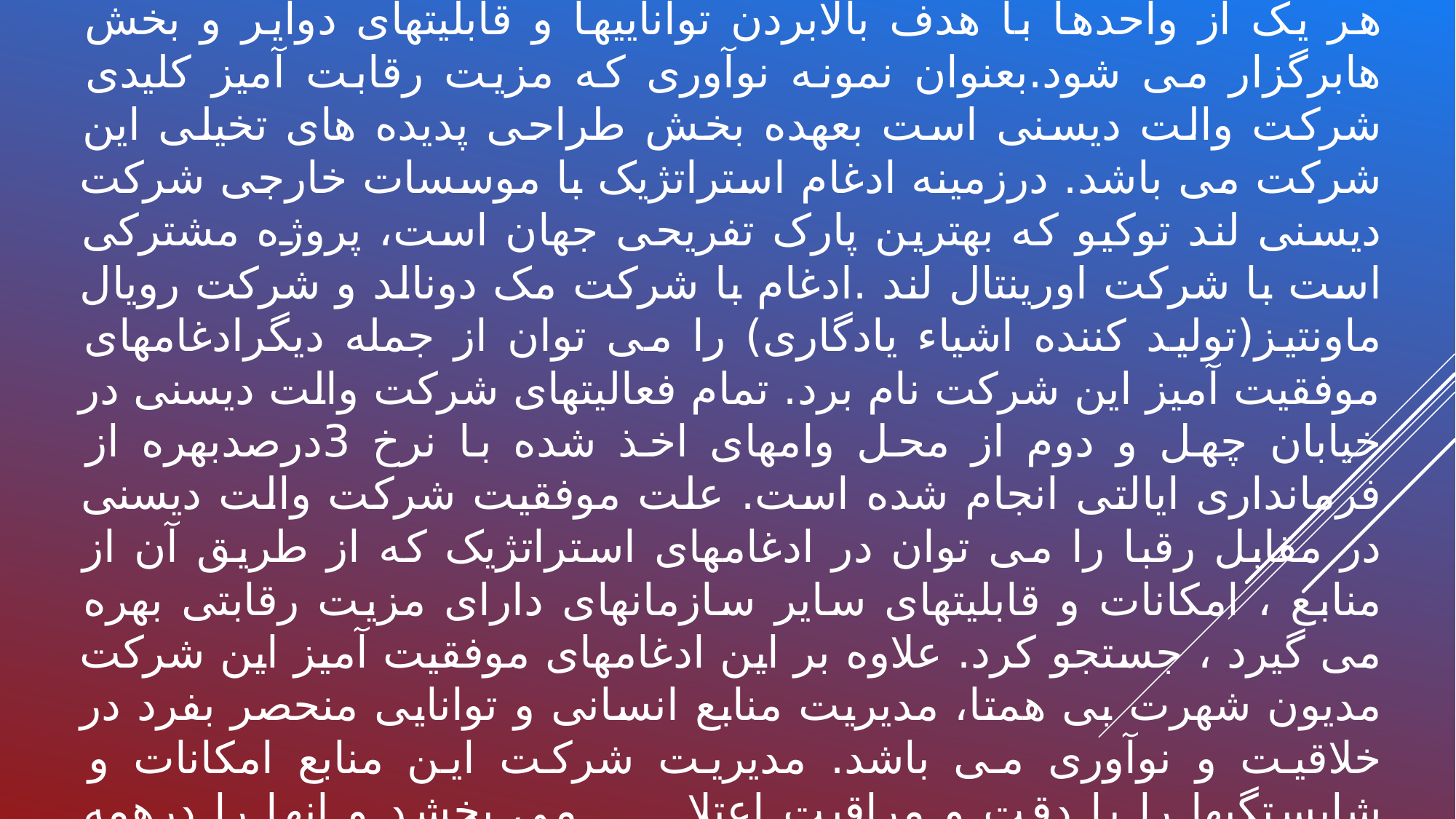

در محیط داخلی نشستهای هم افزایی به طور مرتب با مدیران بلند پایه هر یک از واحدها با هدف بالابردن تواناییها و قابلیتهای دوایر و بخش هابرگزار می شود.بعنوان نمونه نوآوری که مزیت رقابت آمیز کلیدی شرکت والت دیسنی است بعهده بخش طراحی پدیده های تخیلی این شرکت می باشد. درزمینه ادغام استراتژیک با موسسات خارجی شرکت دیسنی لند توکیو که بهترین پارک تفریحی جهان است، پروژه مشترکی است با شرکت اورینتال لند .ادغام با شرکت مک دونالد و شرکت رویال ماونتیز(تولید کننده اشیاء یادگاری) را می توان از جمله دیگرادغامهای موفقیت آمیز این شرکت نام برد. تمام فعالیتهای شرکت والت دیسنی در خیابان چهل و دوم از محل وامهای اخذ شده با نرخ 3درصدبهره از فرمانداری ایالتی انجام شده است. علت موفقیت شرکت والت دیسنی در مقابل رقبا را می توان در ادغامهای استراتژیک که از طریق آن از منابع ، امکانات و قابلیتهای سایر سازمانهای دارای مزیت رقابتی بهره می گیرد ، جستجو کرد. علاوه بر این ادغامهای موفقیت آمیز این شرکت مدیون شهرت بی همتا، مدیریت منابع انسانی و توانایی منحصر بفرد در خلاقیت و نوآوری می باشد. مدیریت شرکت این منابع امکانات و شایستگیها را با دقت و مراقبت اعتلا      می بخشد و انها را درهمه زمینه های تجاری شرکت به کار می برد . این فرآیندهای مرتبط به هم همگی در مقوله مدیریت استراتژیک قرار می گیرد.